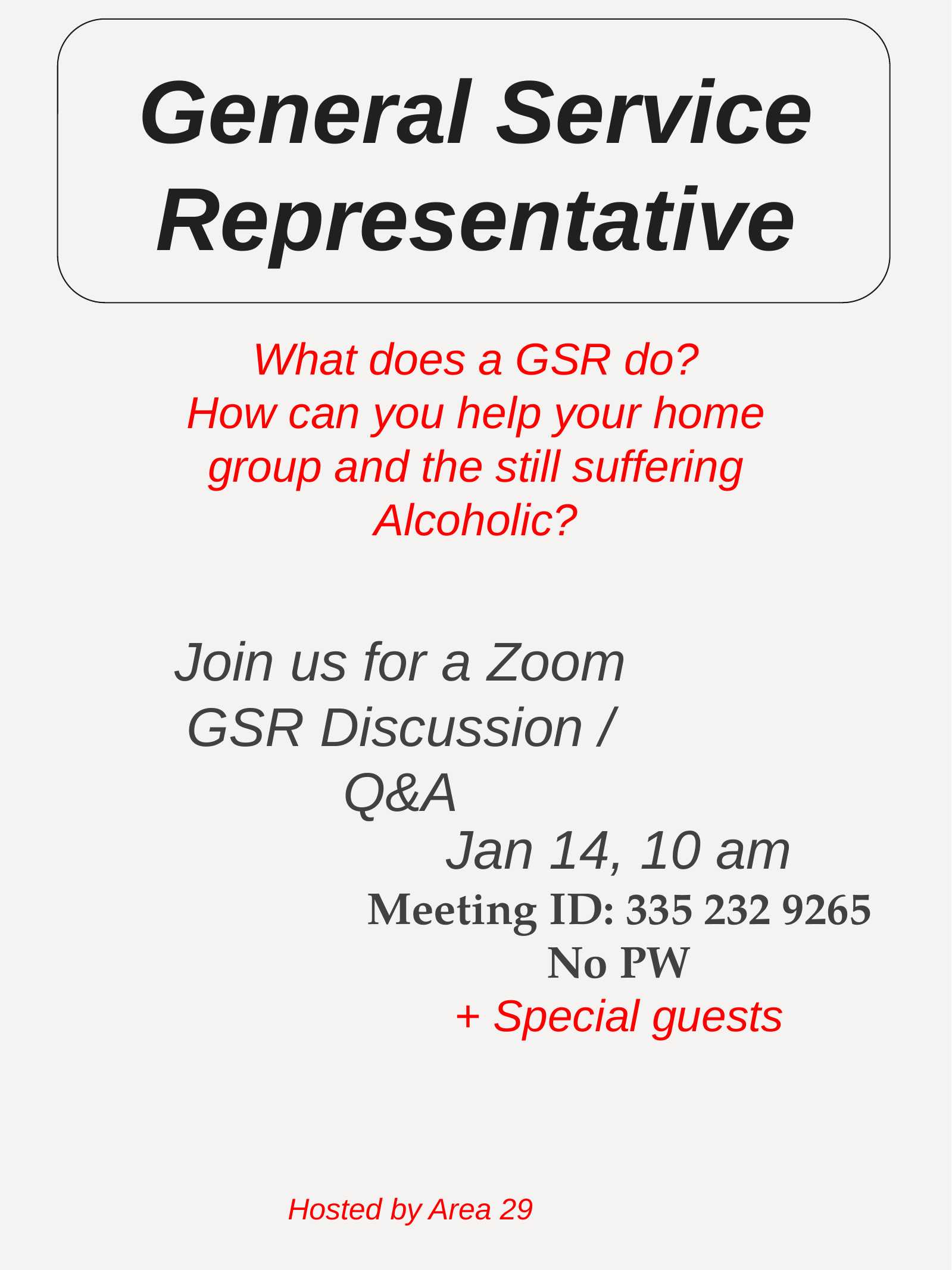

General Service Representative
What does a GSR do?
How can you help your home group and the still suffering Alcoholic?
Join us for a Zoom GSR Discussion / Q&A
Jan 14, 10 am
Meeting ID: 335 232 9265
No PW
+ Special guests
Hosted by Area 29